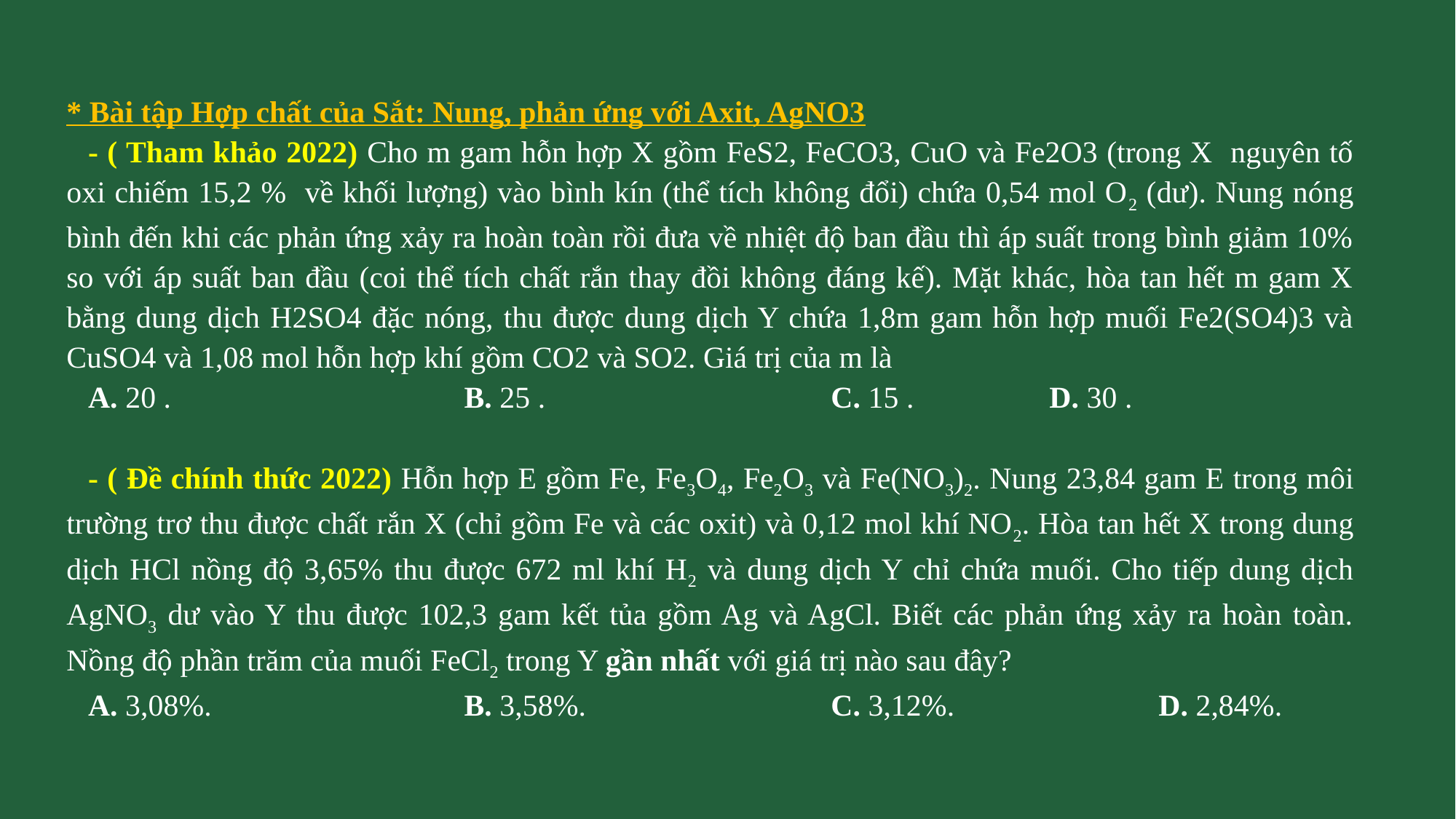

* Bài tập Hợp chất của Sắt: Nung, phản ứng với Axit, AgNO3
	- ( Tham khảo 2022) Cho m gam hỗn hợp X gồm FeS2, FeCO3, CuO và Fe2O3 (trong X  nguyên tố oxi chiếm 15,2 %  về khối lượng) vào bình kín (thể tích không đổi) chứa 0,54 mol O2 (dư). Nung nóng bình đến khi các phản ứng xảy ra hoàn toàn rồi đưa về nhiệt độ ban đầu thì áp suất trong bình giảm 10% so với áp suất ban đầu (coi thể tích chất rắn thay đồi không đáng kế). Mặt khác, hòa tan hết m gam X bằng dung dịch H2SO4 đặc nóng, thu được dung dịch Y chứa 1,8m gam hỗn hợp muối Fe2(SO4)3 và CuSO4 và 1,08 mol hỗn hợp khí gồm CO2 và SO2. Giá trị của m là
	A. 20 .	B. 25 .			C. 15 .		D. 30 .

	- ( Đề chính thức 2022) Hỗn hợp E gồm Fe, Fe3O4, Fe2O3 và Fe(NO3)2. Nung 23,84 gam E trong môi trường trơ thu được chất rắn X (chỉ gồm Fe và các oxit) và 0,12 mol khí NO2. Hòa tan hết X trong dung dịch HCl nồng độ 3,65% thu được 672 ml khí H2 và dung dịch Y chỉ chứa muối. Cho tiếp dung dịch AgNO3 dư vào Y thu được 102,3 gam kết tủa gồm Ag và AgCl. Biết các phản ứng xảy ra hoàn toàn. Nồng độ phần trăm của muối FeCl2 trong Y gần nhất với giá trị nào sau đây?
	A. 3,08%.	B. 3,58%.			C. 3,12%.		D. 2,84%.